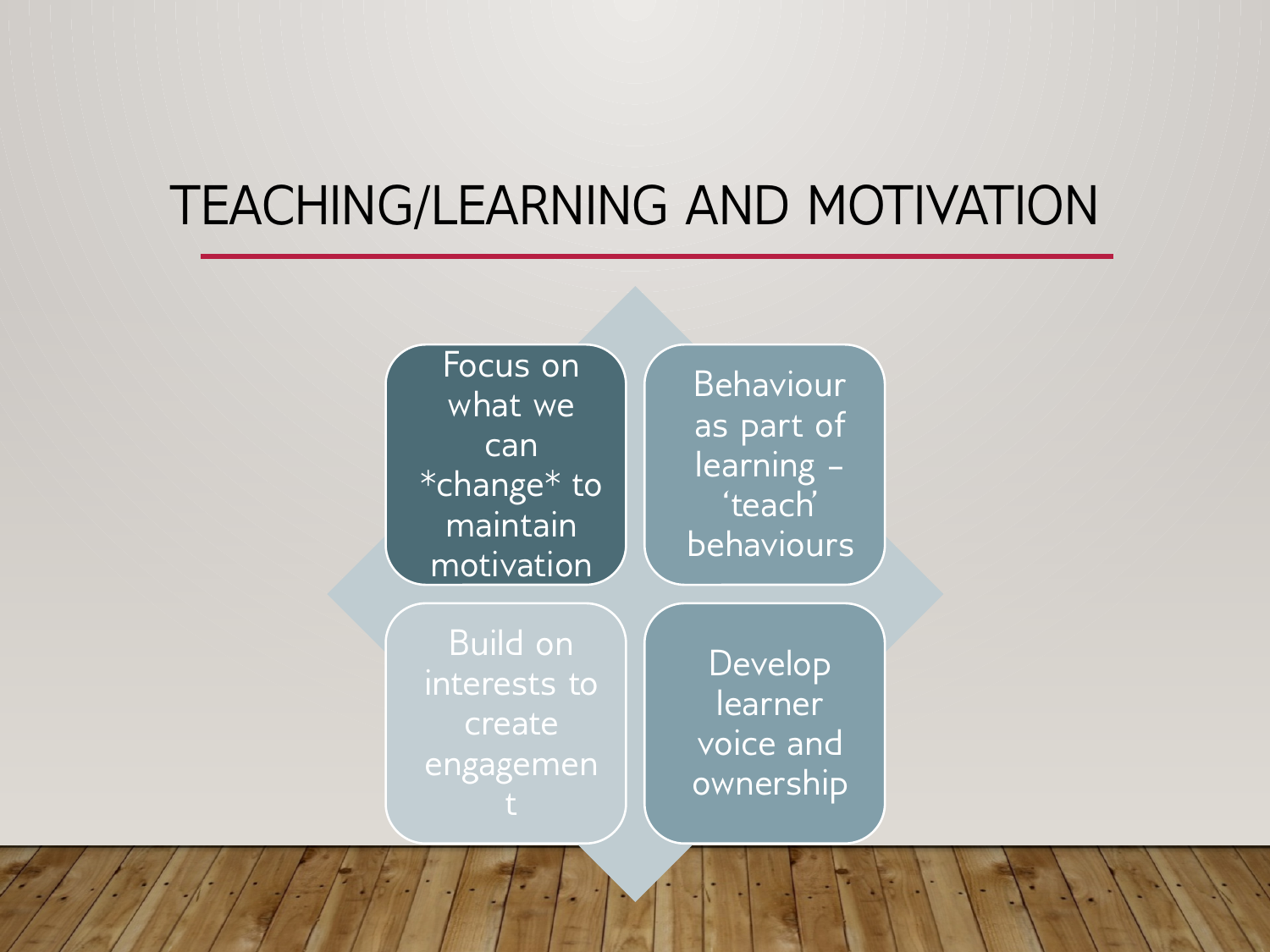

# teaching/learning and motivation
Focus on what we can *change* to maintain motivation
Behaviour as part of learning – ‘teach’ behaviours
Build on interests to create engagement
Develop learner voice and ownership